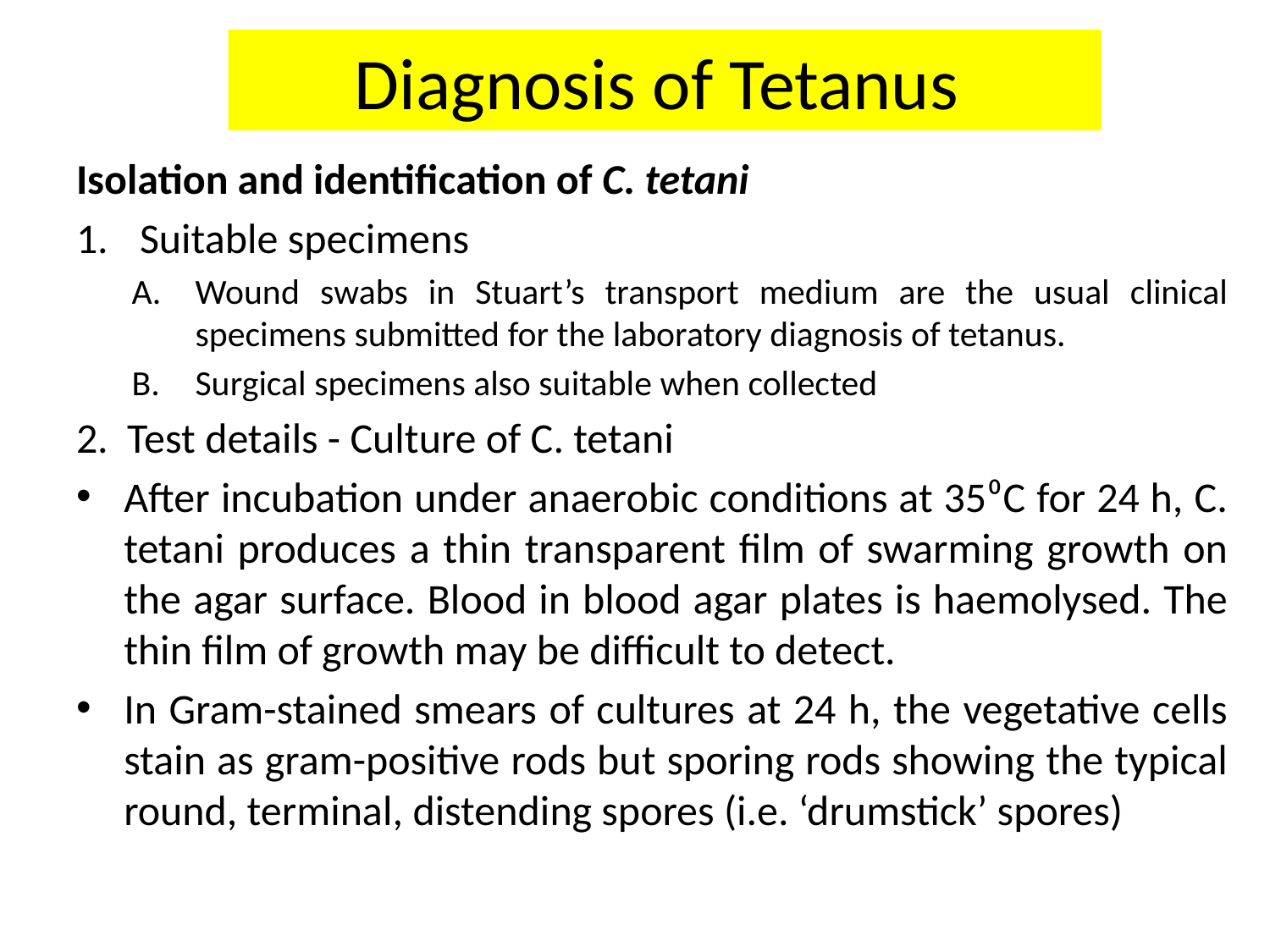

# Diagnosis of Tetanus
Isolation and identification of C. tetani
Suitable specimens
Wound swabs in Stuart’s transport medium are the usual clinical specimens submitted for the laboratory diagnosis of tetanus.
Surgical specimens also suitable when collected
2.  Test details - Culture of C. tetani
After incubation under anaerobic conditions at 35⁰C for 24 h, C. tetani produces a thin transparent film of swarming growth on the agar surface. Blood in blood agar plates is haemolysed. The thin film of growth may be difficult to detect.
In Gram-stained smears of cultures at 24 h, the vegetative cells stain as gram-positive rods but sporing rods showing the typical round, terminal, distending spores (i.e. ‘drumstick’ spores)